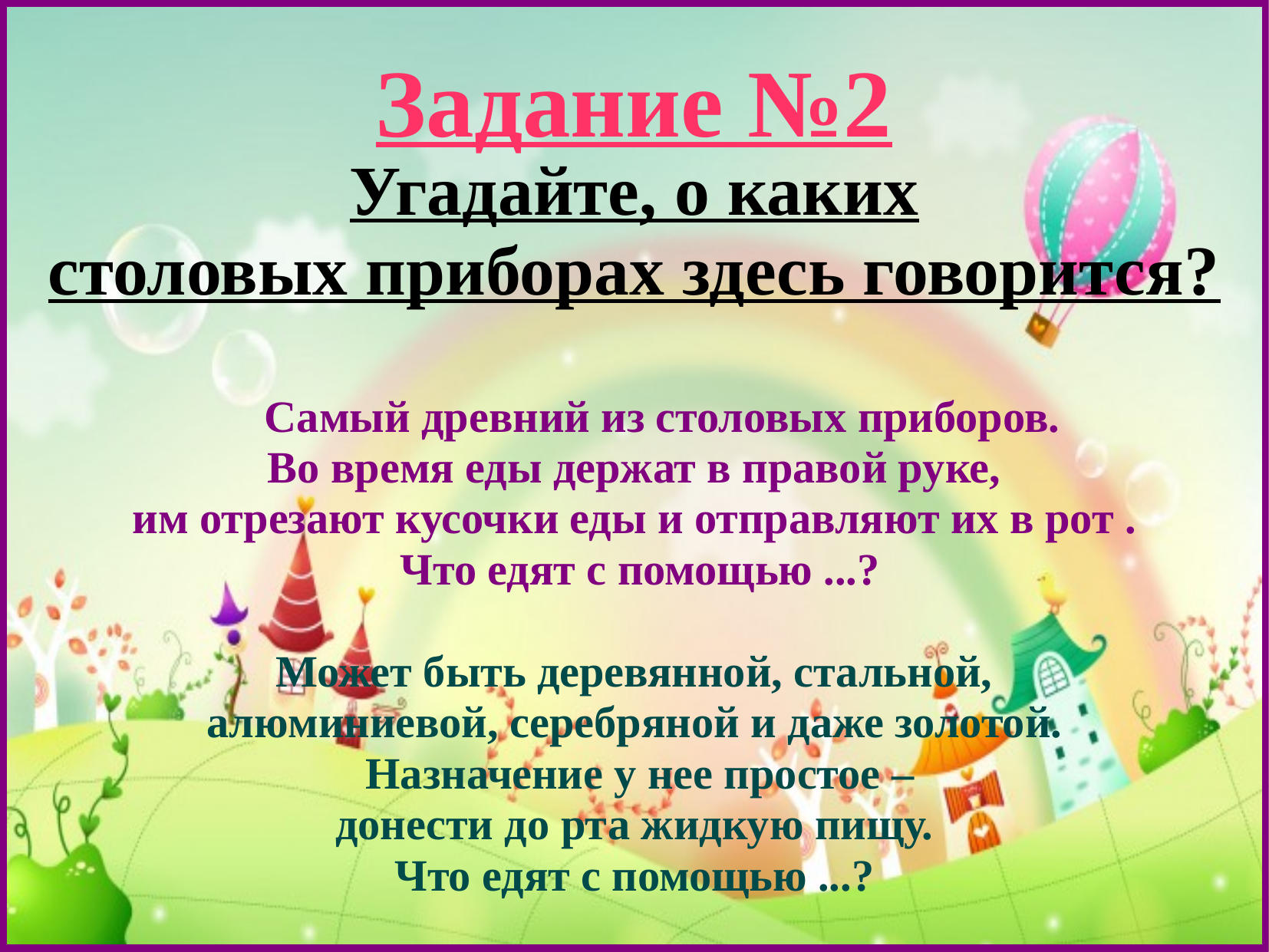

Угадайте, о каких
столовых приборах здесь говорится?

     Самый древний из столовых приборов.
Во время еды держат в правой руке,
им отрезают кусочки еды и отправляют их в рот .
 Что едят с помощью ...?

Может быть деревянной, стальной,
алюминиевой, серебряной и даже золотой.
 Назначение у нее простое –
донести до рта жидкую пищу.
Что едят с помощью ...?

Задание №2